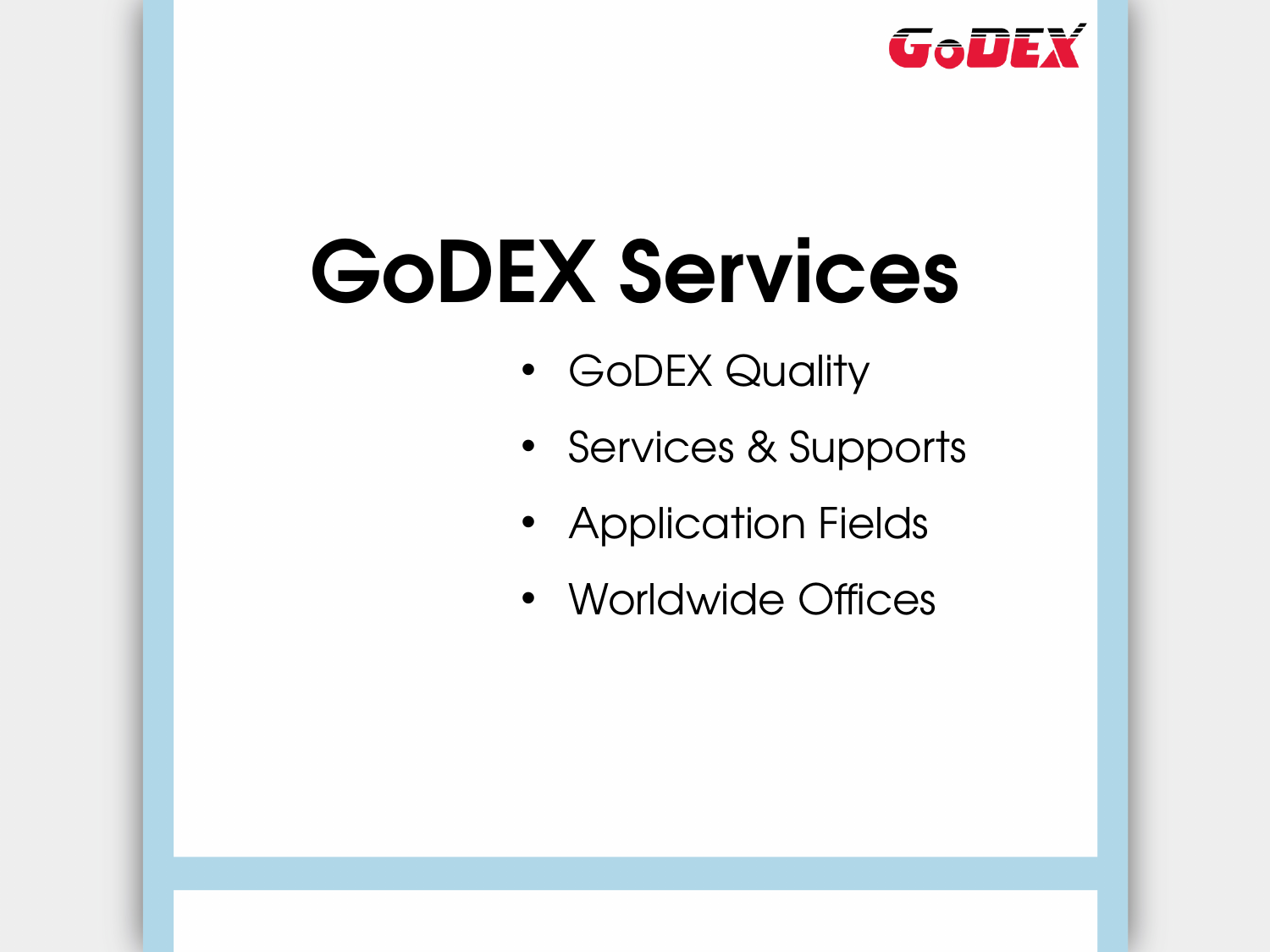

GoDEX Services
GoDEX Quality
Services & Supports
Application Fields
Worldwide Offices